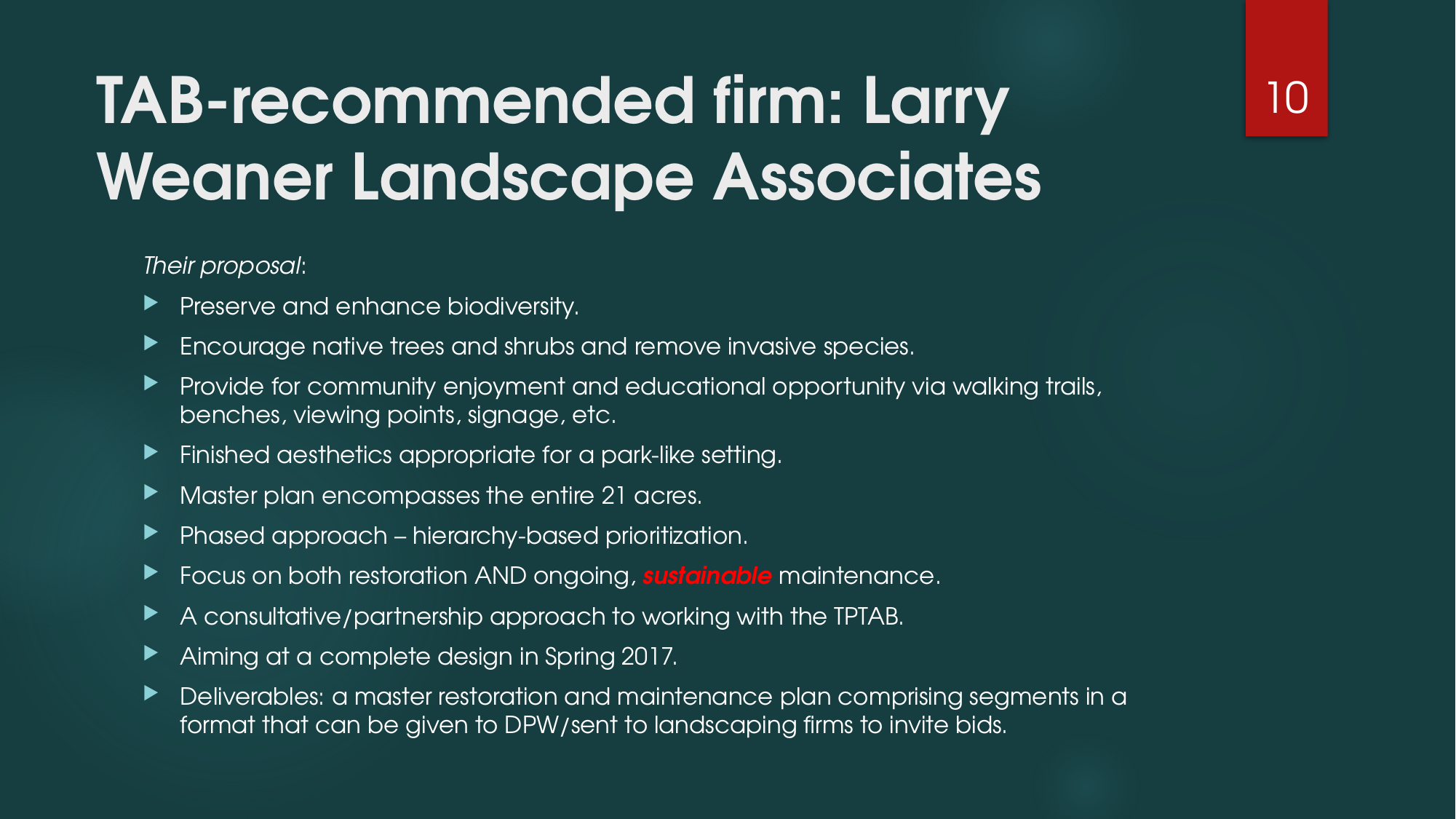

10
# TAB-recommended firm: Larry Weaner Landscape Associates
Their proposal:
Preserve and enhance biodiversity.
Encourage native trees and shrubs and remove invasive species.
Provide for community enjoyment and educational opportunity via walking trails, benches, viewing points, signage, etc.
Finished aesthetics appropriate for a park-like setting.
Master plan encompasses the entire 21 acres.
Phased approach – hierarchy-based prioritization.
Focus on both restoration AND ongoing, sustainable maintenance.
A consultative/partnership approach to working with the TPTAB.
Aiming at a complete design in Spring 2017.
Deliverables: a master restoration and maintenance plan comprising segments in a format that can be given to DPW/sent to landscaping firms to invite bids.